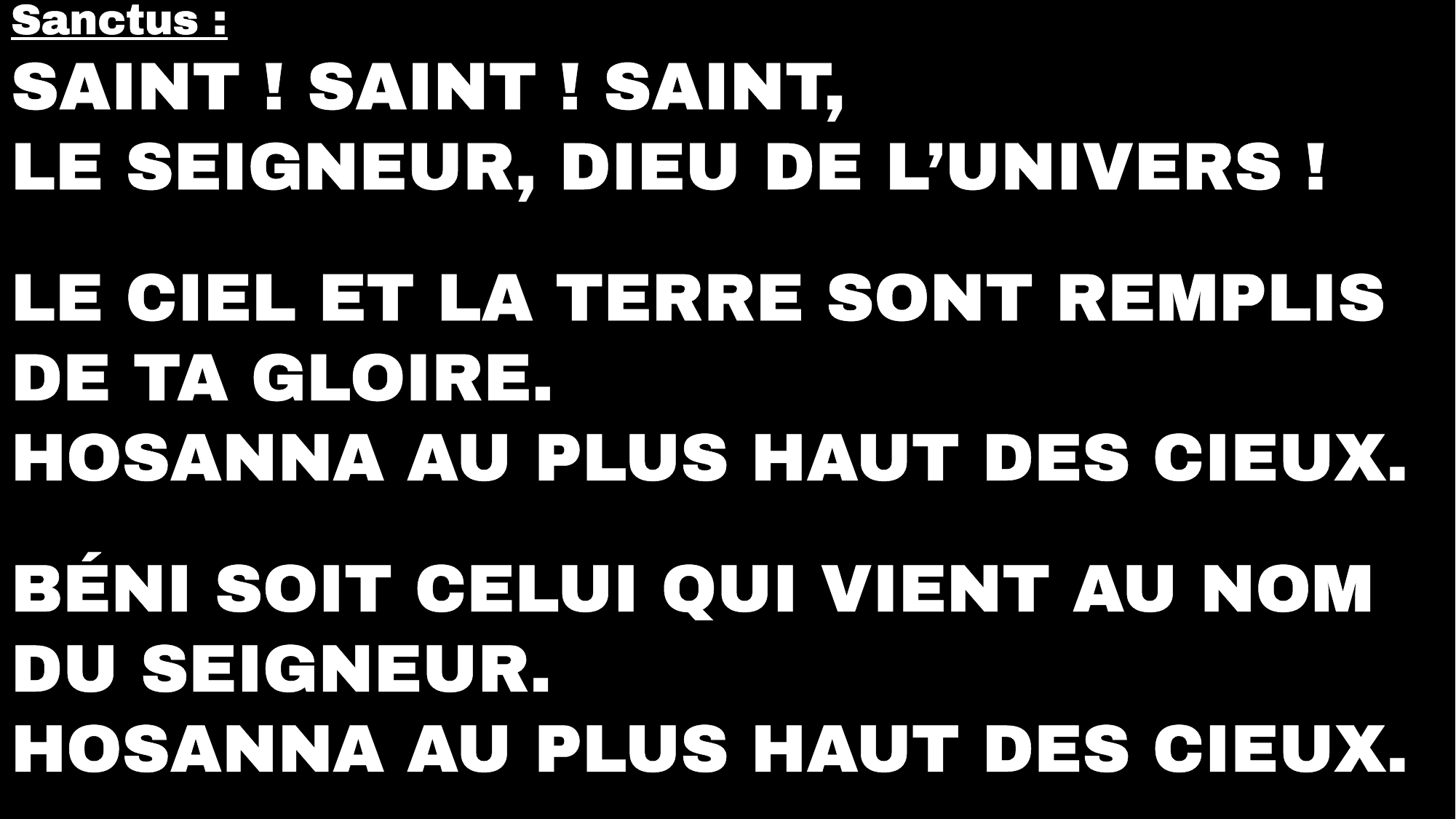

Sanctus :
Saint ! Saint ! Saint,
Le Seigneur, Dieu de l’univers !

Le ciel et la terre sont remplis de ta gloire.
Hosanna au plus haut des cieux.

Béni soit celui qui vient au nom du Seigneur.
Hosanna au plus haut des cieux.